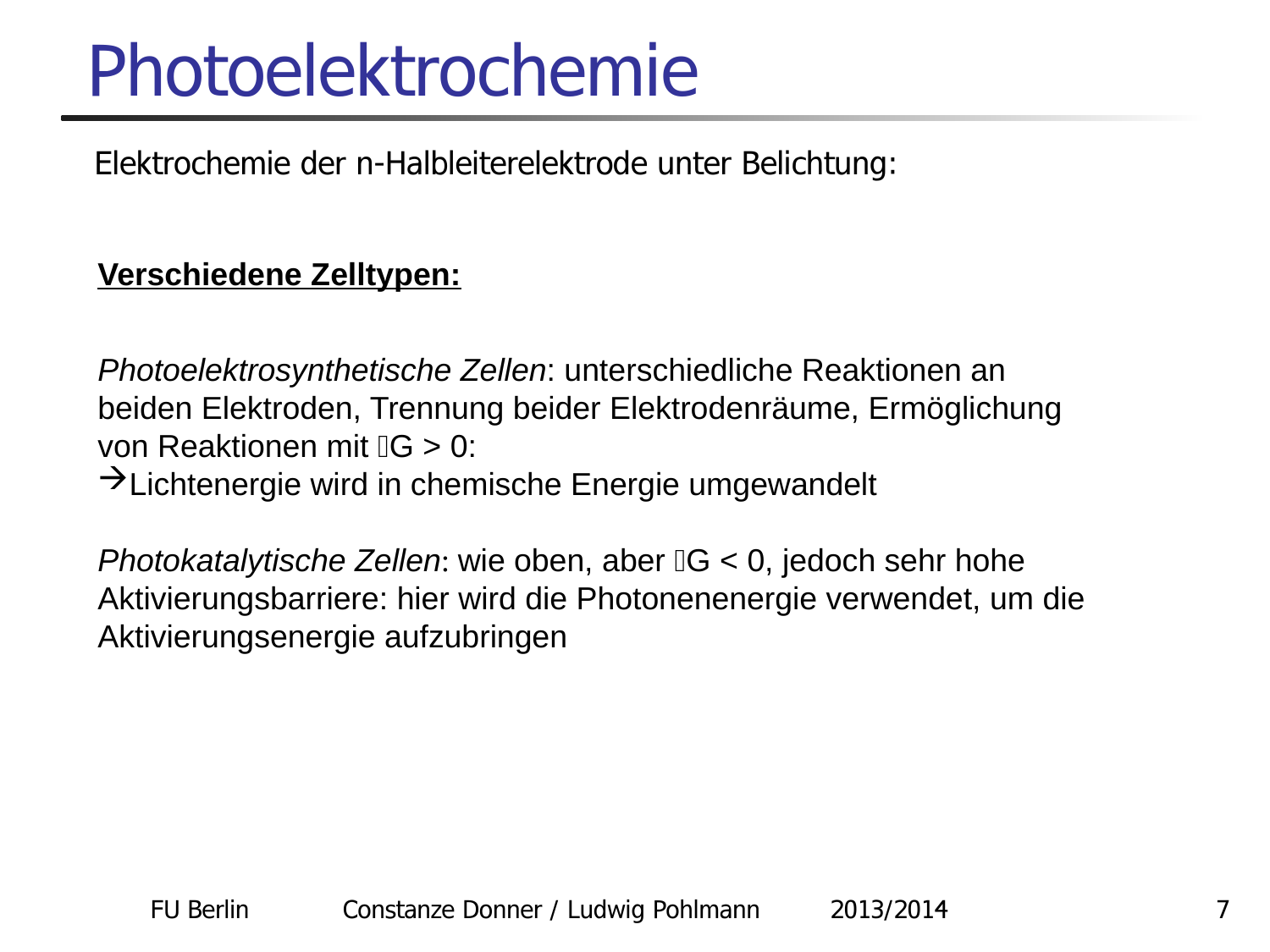

# Photoelektrochemie
Elektrochemie der n-Halbleiterelektrode unter Belichtung:
Verschiedene Zelltypen:

Photoelektrosynthetische Zellen: unterschiedliche Reaktionen an beiden Elektroden, Trennung beider Elektrodenräume, Ermöglichung von Reaktionen mit ΔG > 0:
Lichtenergie wird in chemische Energie umgewandelt

Photokatalytische Zellen: wie oben, aber ΔG < 0, jedoch sehr hohe Aktivierungsbarriere: hier wird die Photonenenergie verwendet, um die Aktivierungsenergie aufzubringen

FU Berlin            Constanze Donner / Ludwig Pohlmann         2013/2014
7